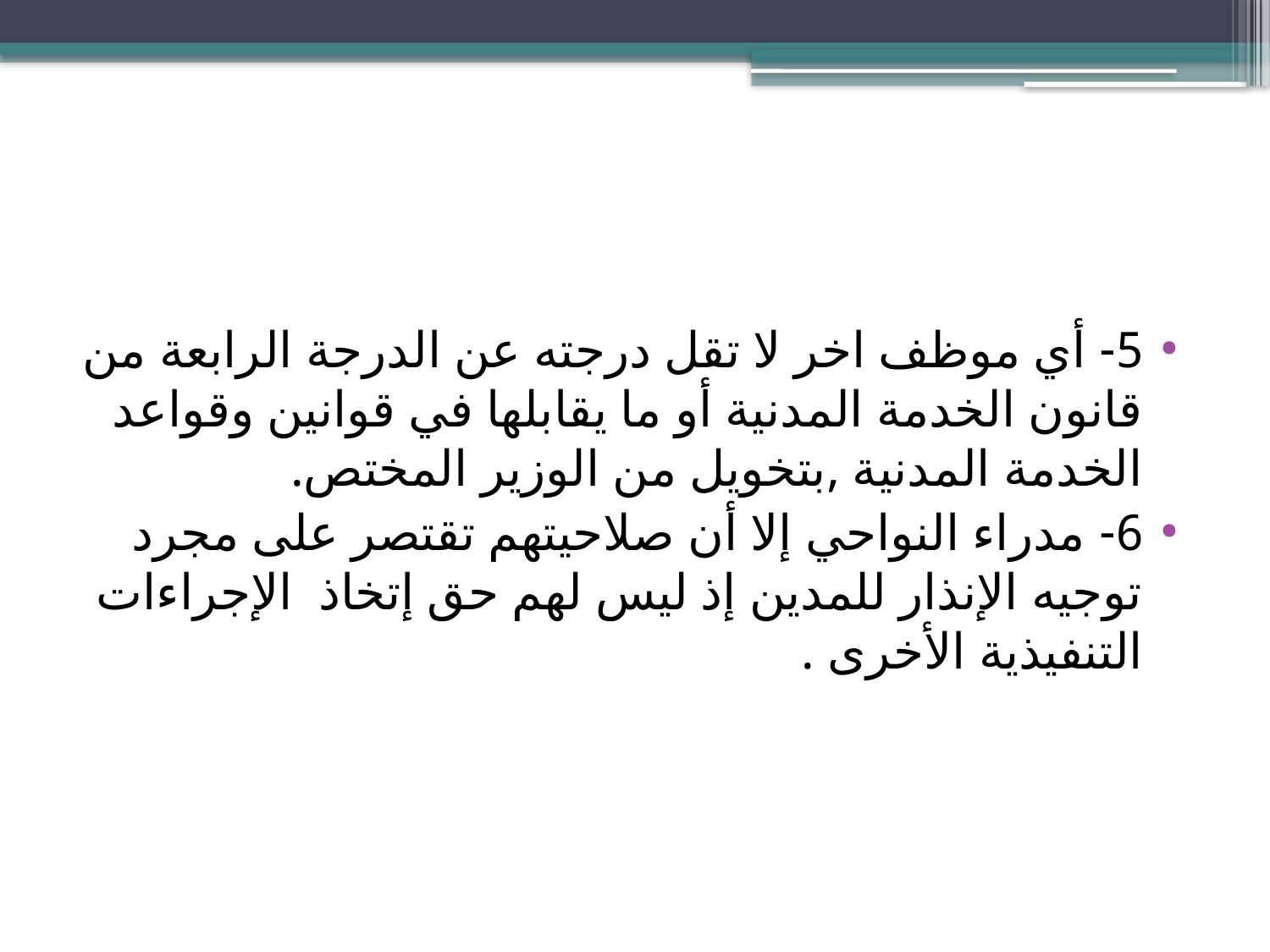

#
5- أي موظف اخر لا تقل درجته عن الدرجة الرابعة من قانون الخدمة المدنية أو ما يقابلها في قوانين وقواعد الخدمة المدنية ,بتخويل من الوزير المختص.
6- مدراء النواحي إلا أن صلاحيتهم تقتصر على مجرد توجيه الإنذار للمدين إذ ليس لهم حق إتخاذ  الإجراءات التنفيذية الأخرى .